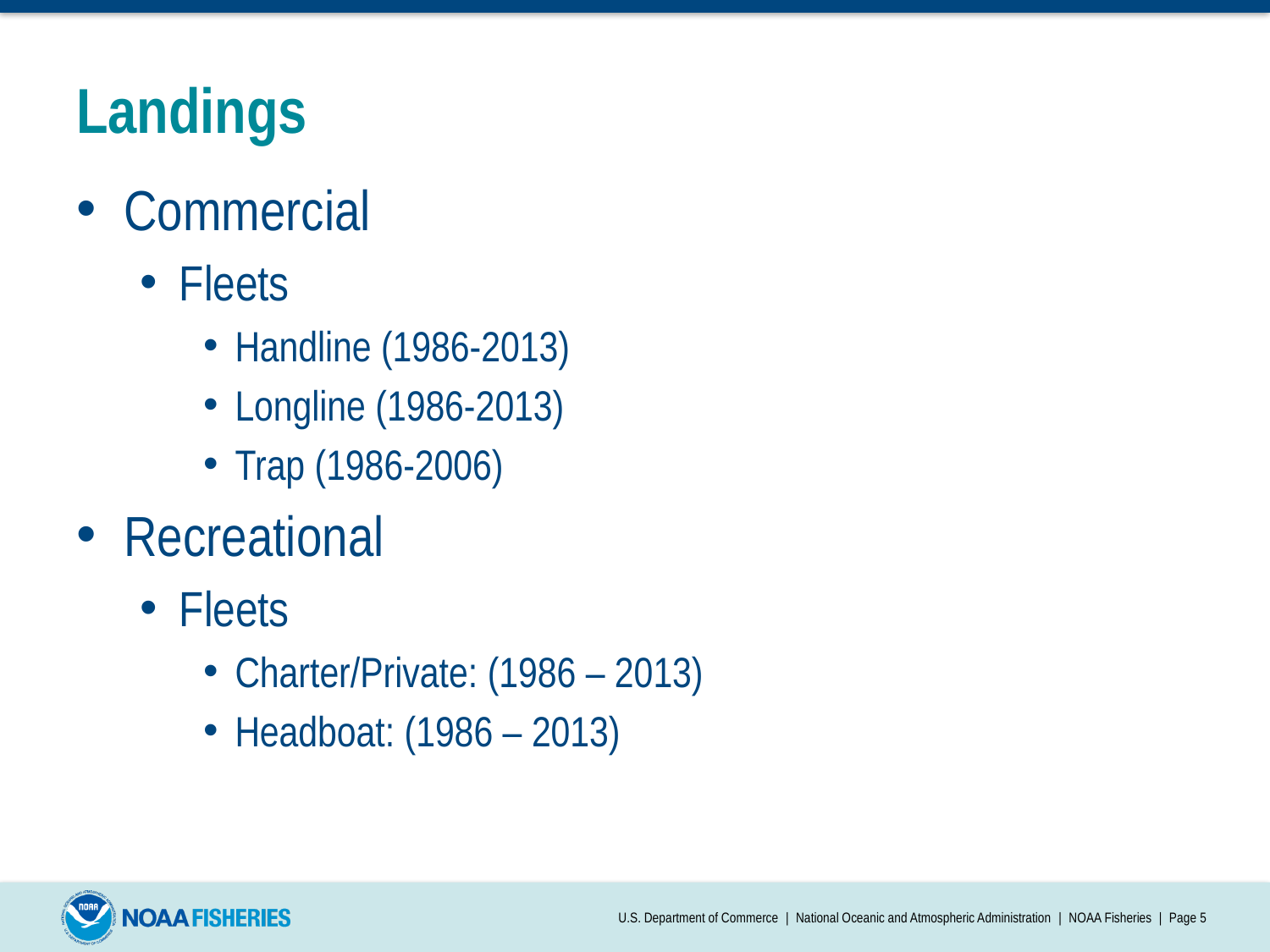

# Landings
Commercial
Fleets
Handline (1986-2013)
Longline (1986-2013)
Trap (1986-2006)
Recreational
Fleets
Charter/Private: (1986 – 2013)
Headboat: (1986 – 2013)

U.S. Department of Commerce | National Oceanic and Atmospheric Administration | NOAA Fisheries | Page 5